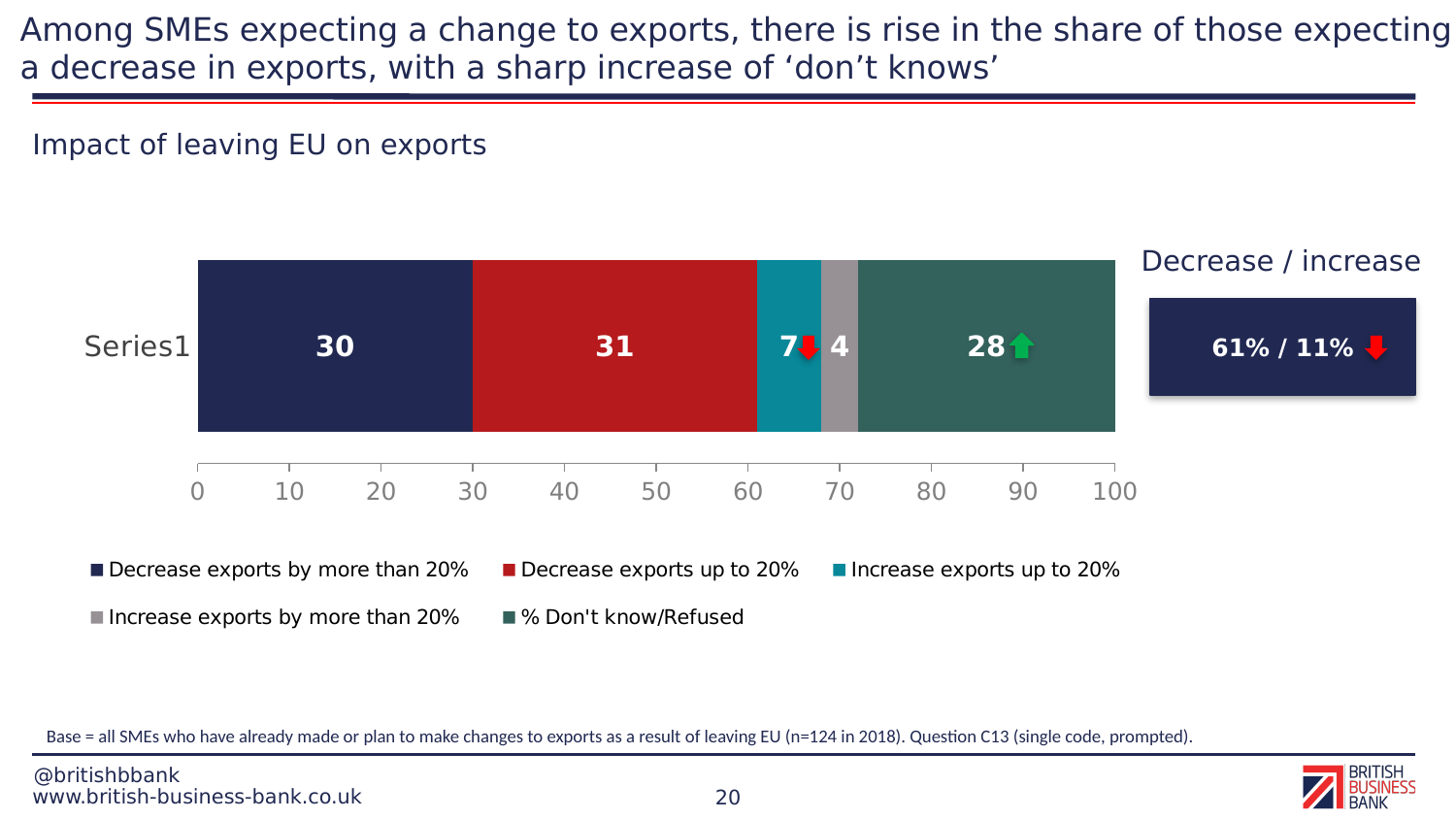

# Among SMEs expecting a change to exports, there is rise in the share of those expecting a decrease in exports, with a sharp increase of ‘don’t knows’
Impact of leaving EU on exports

### Chart

| Category | Decrease exports by more than 20% | Decrease exports up to 20% | Increase exports up to 20% | Increase exports by more than 20% | % Don't know/Refused |
|---|---|---|---|---|---|
|  | 30.0 | 31.0 | 7.0 | 4.0 | 28.0 |
Decrease / increase
61% / 11%

Base = all SMEs who have already made or plan to make changes to exports as a result of leaving EU (n=124 in 2018). Question C13 (single code, prompted).